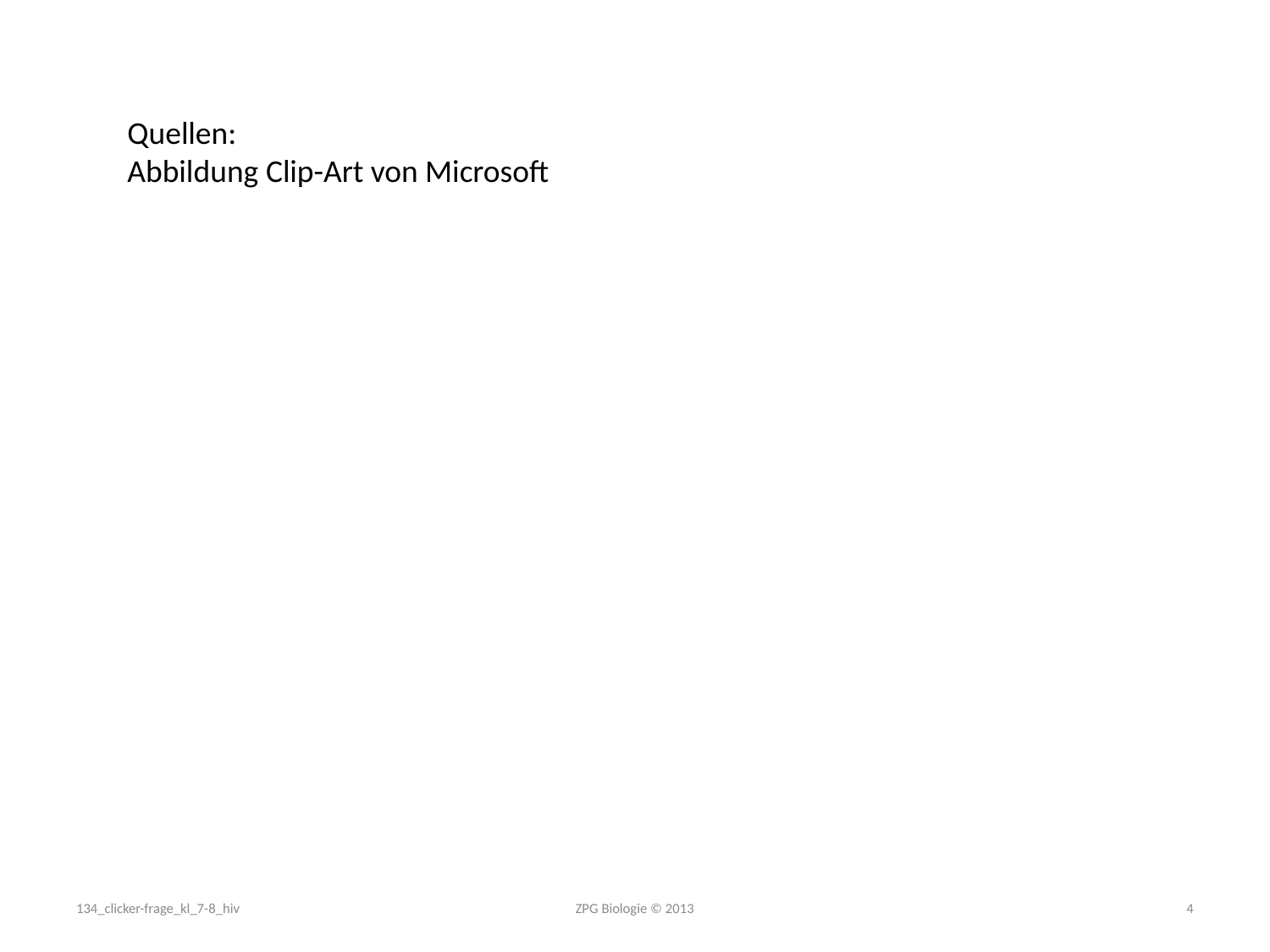

Quellen:
Abbildung Clip-Art von Microsoft
134_clicker-frage_kl_7-8_hiv
ZPG Biologie © 2013
4